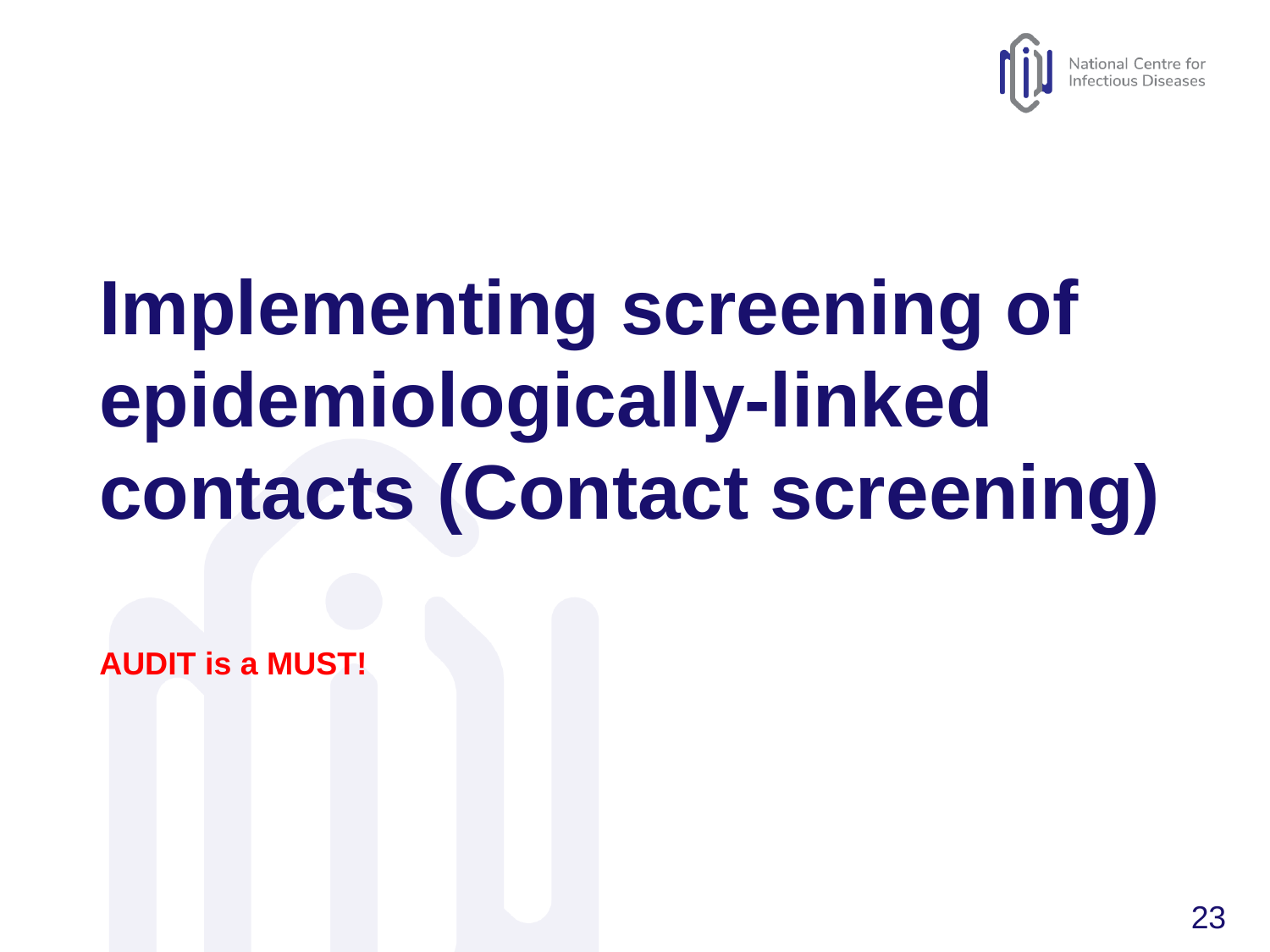

# Implementing screening of epidemiologically-linked contacts (Contact screening)
AUDIT is a MUST!
23